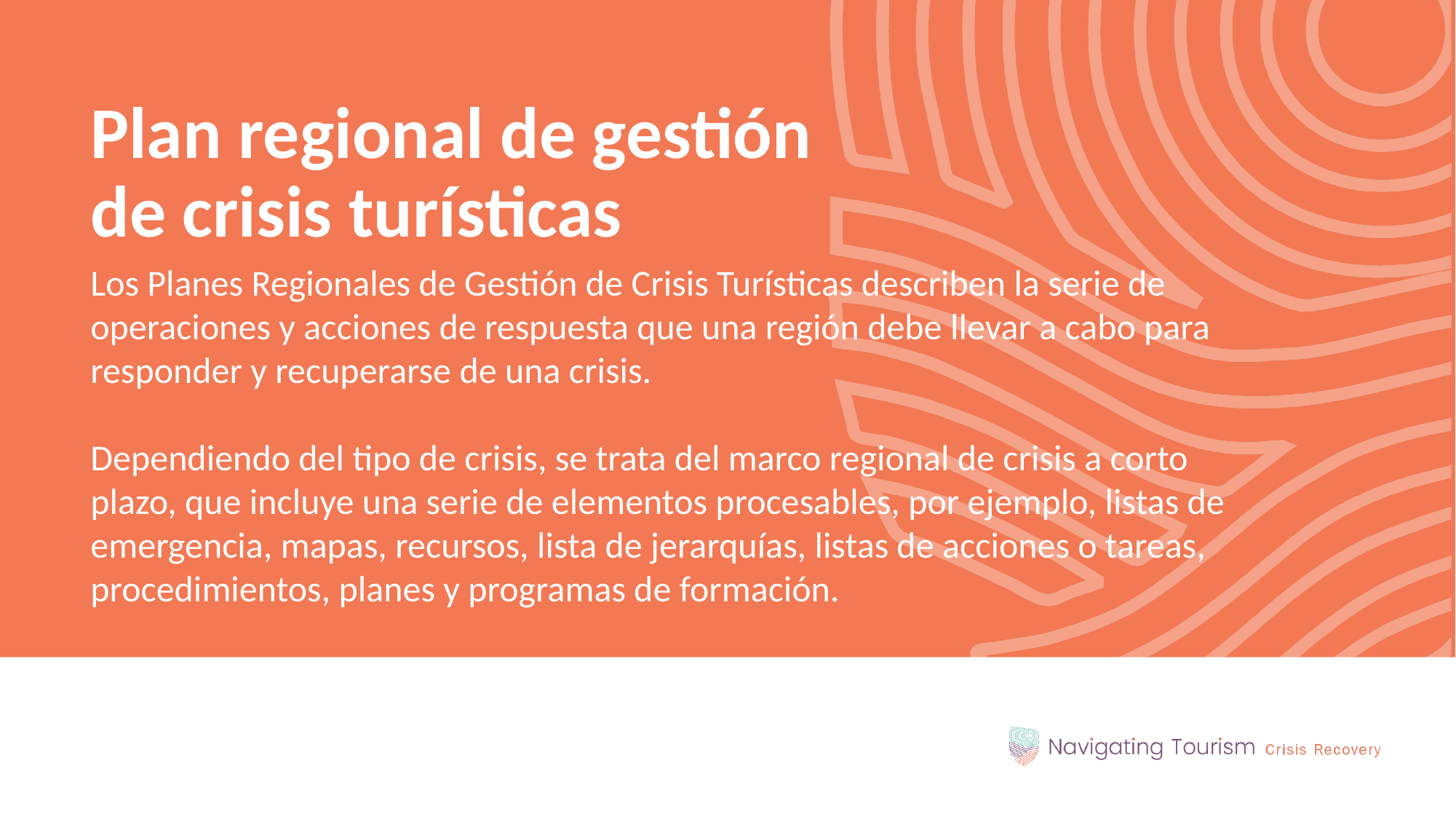

Plan regional de gestión de crisis turísticas
Los Planes Regionales de Gestión de Crisis Turísticas describen la serie de operaciones y acciones de respuesta que una región debe llevar a cabo para responder y recuperarse de una crisis.

Dependiendo del tipo de crisis, se trata del marco regional de crisis a corto plazo, que incluye una serie de elementos procesables, por ejemplo, listas de emergencia, mapas, recursos, lista de jerarquías, listas de acciones o tareas, procedimientos, planes y programas de formación.